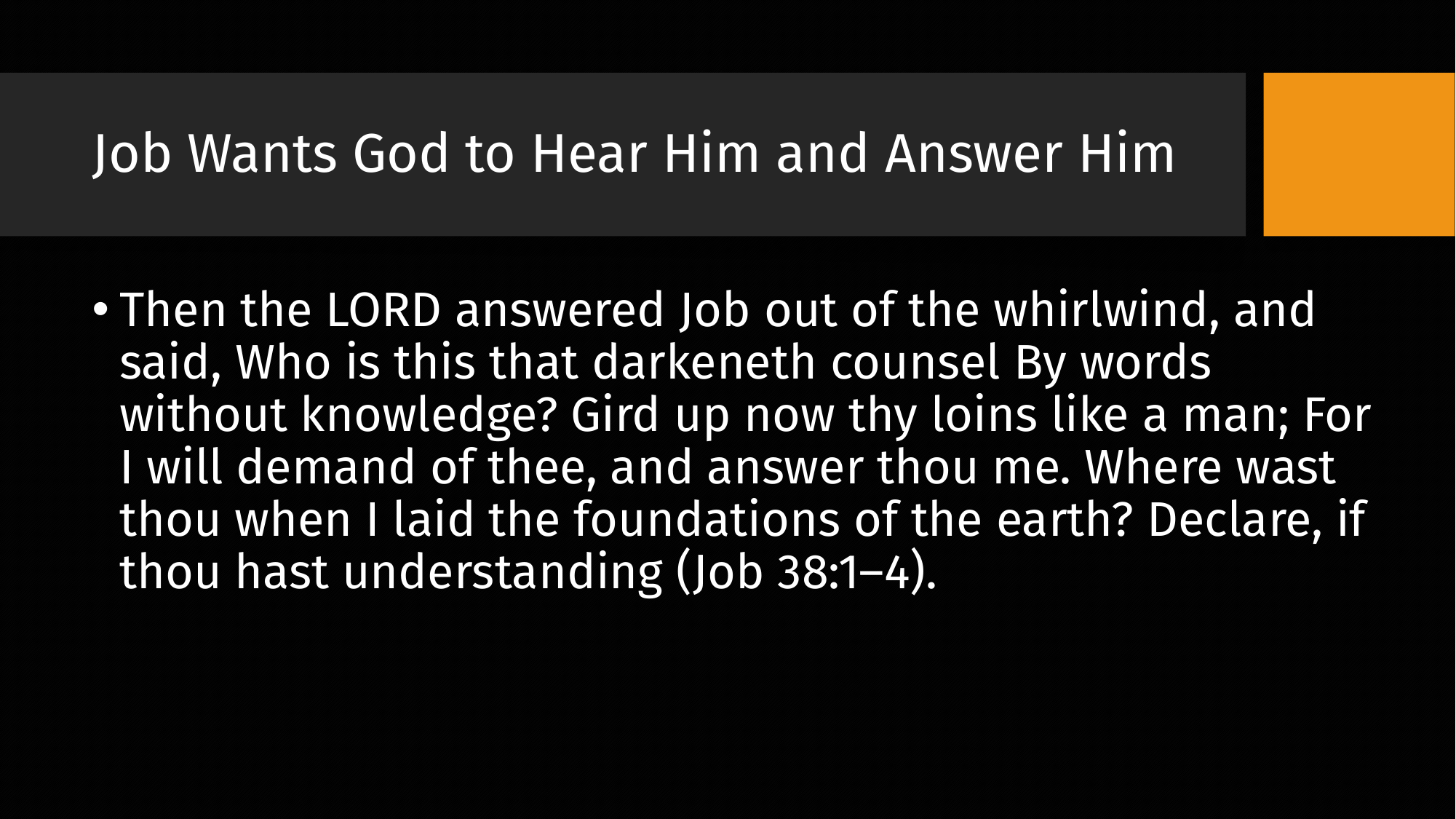

# Job Wants God to Hear Him and Answer Him
Then the LORD answered Job out of the whirlwind, and said, Who is this that darkeneth counsel By words without knowledge? Gird up now thy loins like a man; For I will demand of thee, and answer thou me. Where wast thou when I laid the foundations of the earth? Declare, if thou hast understanding (Job 38:1–4).